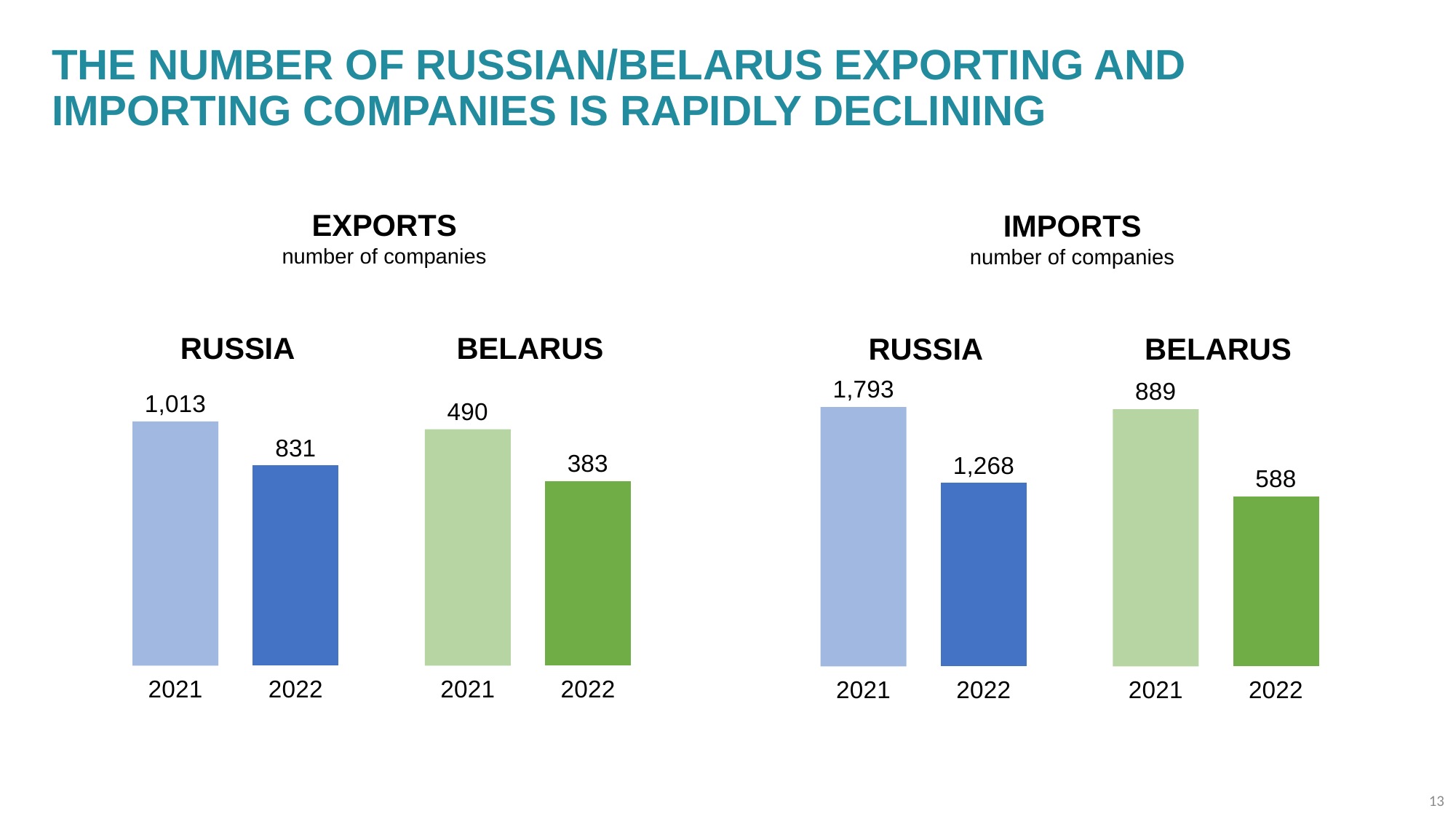

The number of Russian/Belarus exporting and importing companies is rapidly DECLINING
EXPORTS
number of companies
IMPORTS
number of companies
RUSSIA
BELARUS
RUSSIA
BELARUS

### Chart

| Category |  |
|---|---|
| 2021 | 1013.0 |
| 2022 | 831.0 |

### Chart

| Category |  |
|---|---|
| 2021 | 490.0 |
| 2022 | 383.0 |

### Chart

| Category |  |
|---|---|
| 2021 | 1793.0 |
| 2022 | 1268.0 |

### Chart

| Category |  |
|---|---|
| 2021 | 889.0 |
| 2022 | 588.0 |
13